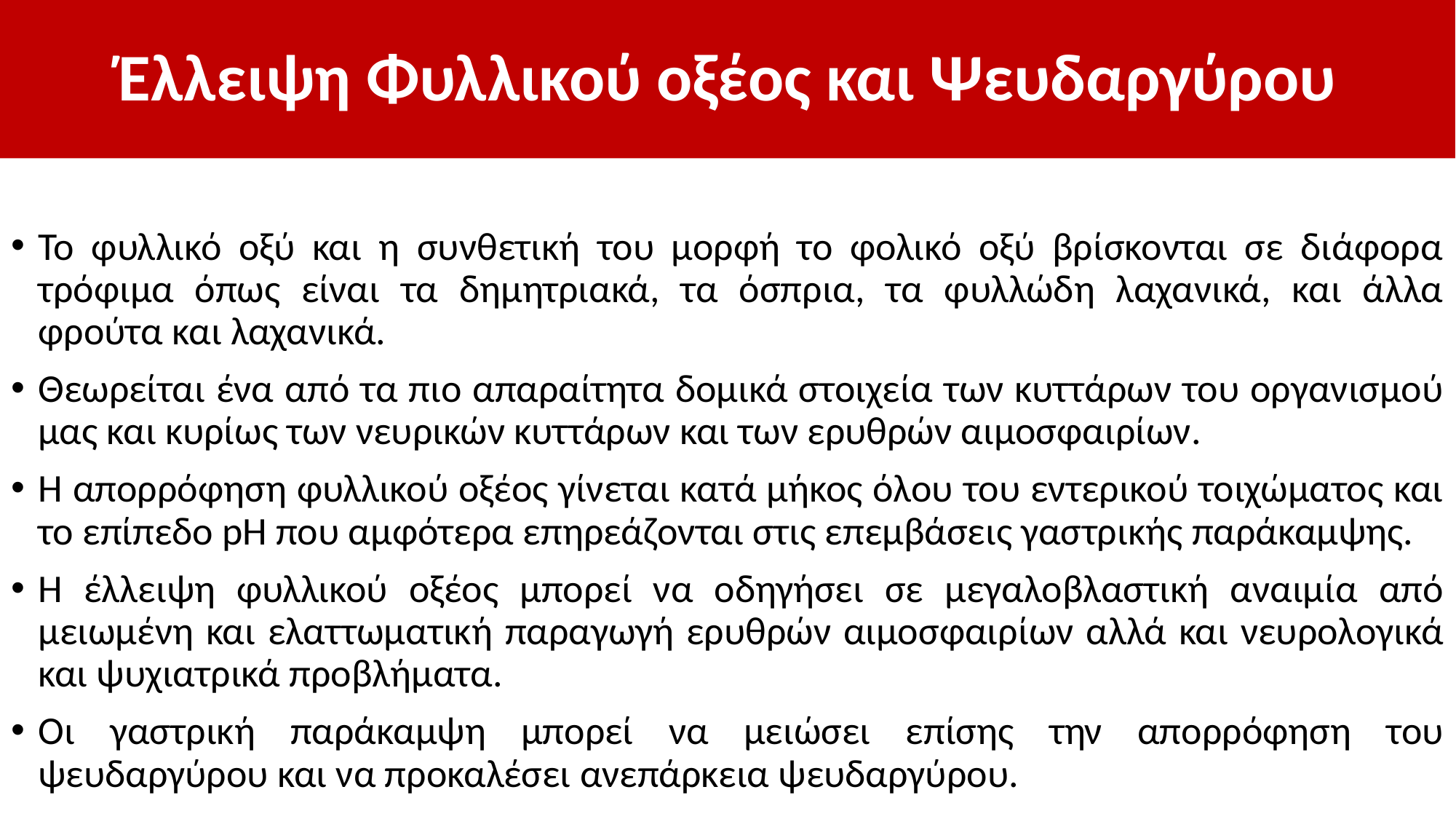

# Έλλειψη Φυλλικού οξέος και Ψευδαργύρου

Το φυλλικό οξύ και η συνθετική του μορφή το φολικό οξύ βρίσκονται σε διάφορα τρόφιμα όπως είναι τα δημητριακά, τα όσπρια, τα φυλλώδη λαχανικά, και άλλα φρούτα και λαχανικά.
Θεωρείται ένα από τα πιο απαραίτητα δομικά στοιχεία των κυττάρων του οργανισμού μας και κυρίως των νευρικών κυττάρων και των ερυθρών αιμοσφαιρίων.
Η απορρόφηση φυλλικού οξέος γίνεται κατά μήκος όλου του εντερικού τοιχώματος και το επίπεδο pH που αμφότερα επηρεάζονται στις επεμβάσεις γαστρικής παράκαμψης.
Η έλλειψη φυλλικού οξέος μπορεί να οδηγήσει σε μεγαλοβλαστική αναιμία από μειωμένη και ελαττωματική παραγωγή ερυθρών αιμοσφαιρίων αλλά και νευρολογικά και ψυχιατρικά προβλήματα.
Οι γαστρική παράκαμψη μπορεί να μειώσει επίσης την απορρόφηση του ψευδαργύρου και να προκαλέσει ανεπάρκεια ψευδαργύρου.